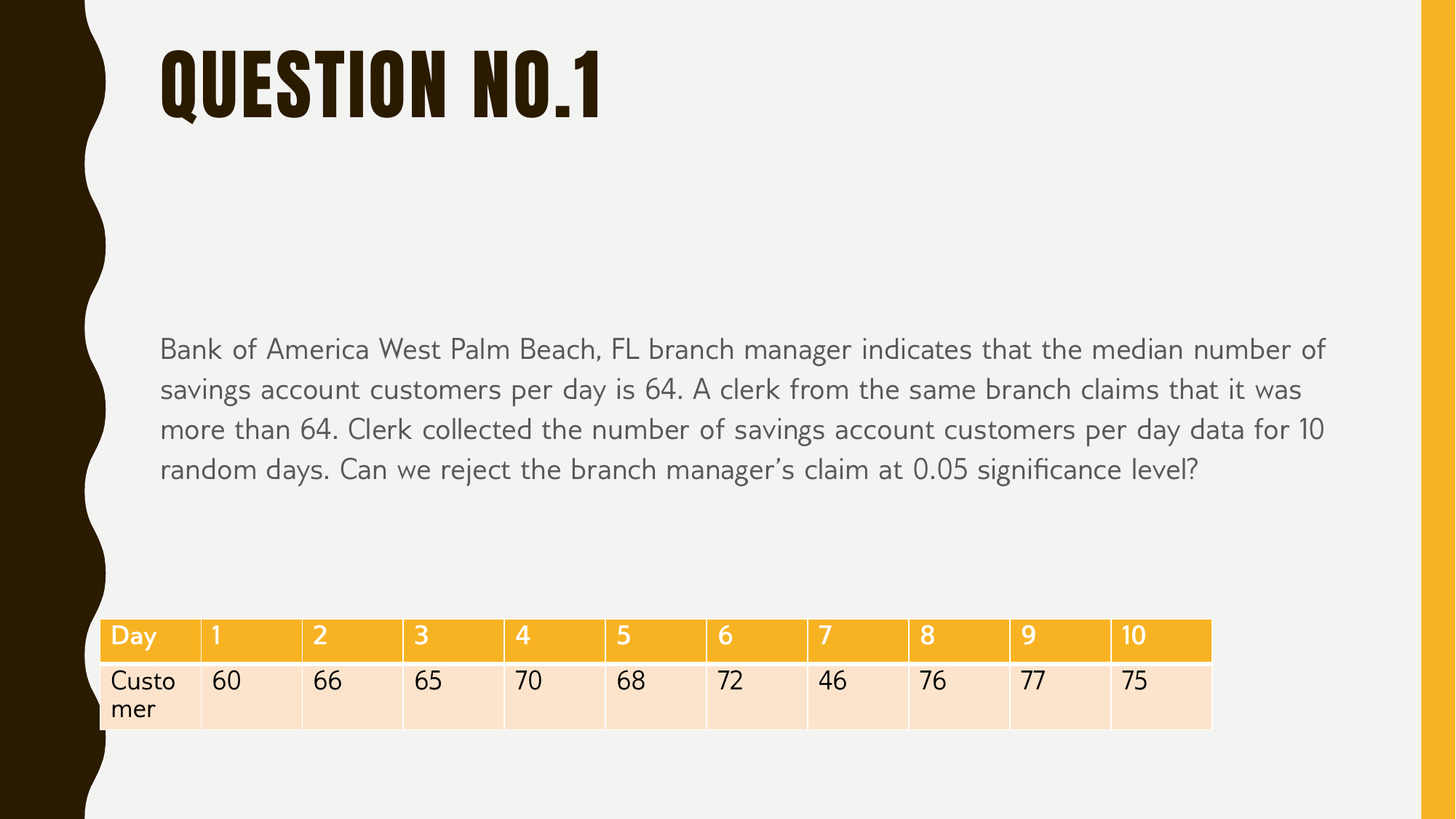

# Question no.1

Bank of America West Palm Beach, FL branch manager indicates that the median number of savings account customers per day is 64. A clerk from the same branch claims that it was more than 64. Clerk collected the number of savings account customers per day data for 10 random days. Can we reject the branch manager’s claim at 0.05 significance level?

| Day | 1 | 2 | 3 | 4 | 5 | 6 | 7 | 8 | 9 | 10 |
| --- | --- | --- | --- | --- | --- | --- | --- | --- | --- | --- |
| Customer | 60 | 66 | 65 | 70 | 68 | 72 | 46 | 76 | 77 | 75 |